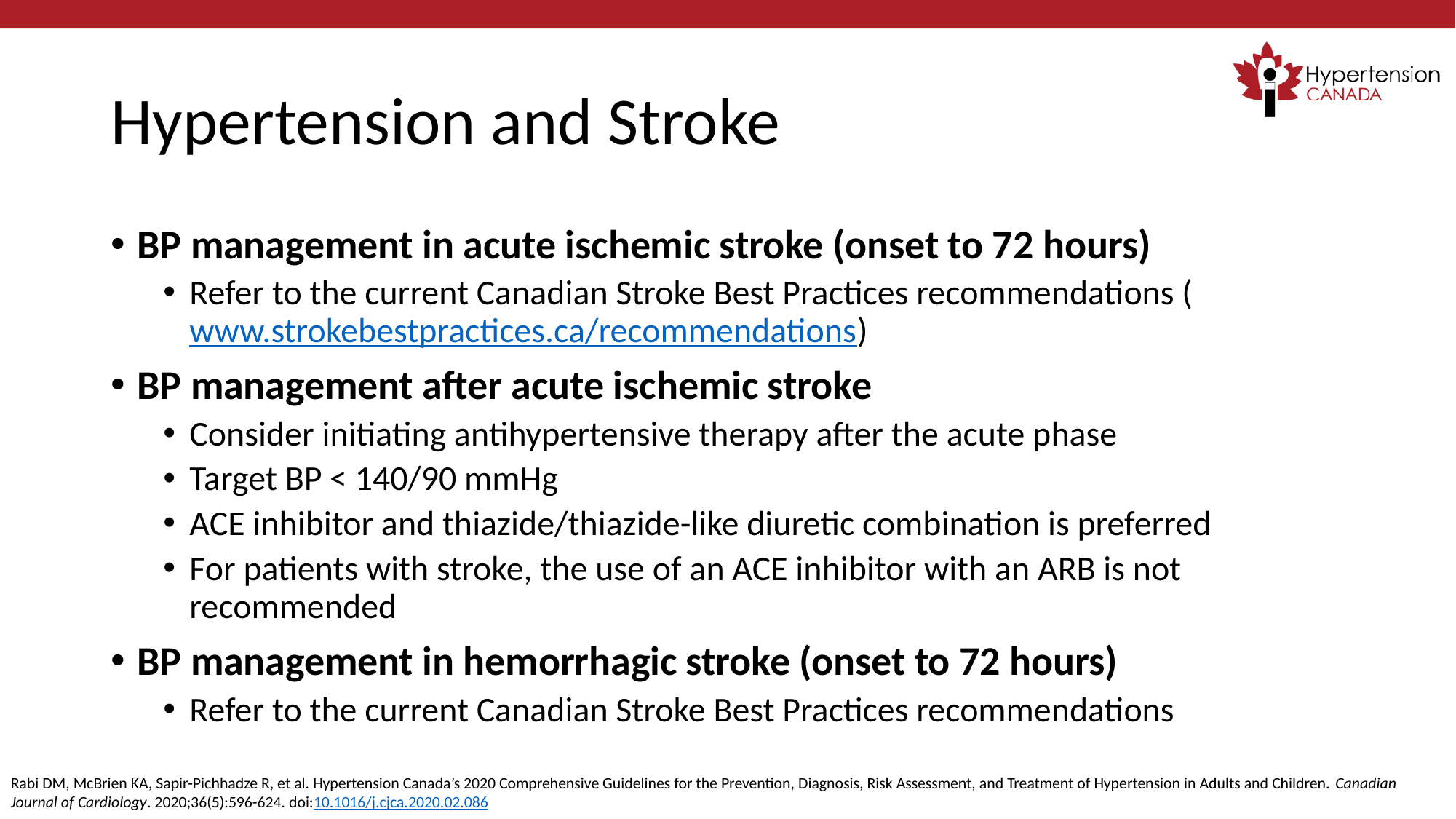

# Hypertension and Stroke
BP management in acute ischemic stroke (onset to 72 hours)
Refer to the current Canadian Stroke Best Practices recommendations (www.strokebestpractices.ca/recommendations)
BP management after acute ischemic stroke
Consider initiating antihypertensive therapy after the acute phase
Target BP < 140/90 mmHg
ACE inhibitor and thiazide/thiazide-like diuretic combination is preferred
For patients with stroke, the use of an ACE inhibitor with an ARB is not recommended
BP management in hemorrhagic stroke (onset to 72 hours)
Refer to the current Canadian Stroke Best Practices recommendations
Rabi DM, McBrien KA, Sapir-Pichhadze R, et al. Hypertension Canada’s 2020 Comprehensive Guidelines for the Prevention, Diagnosis, Risk Assessment, and Treatment of Hypertension in Adults and Children. Canadian Journal of Cardiology. 2020;36(5):596-624. doi:10.1016/j.cjca.2020.02.086